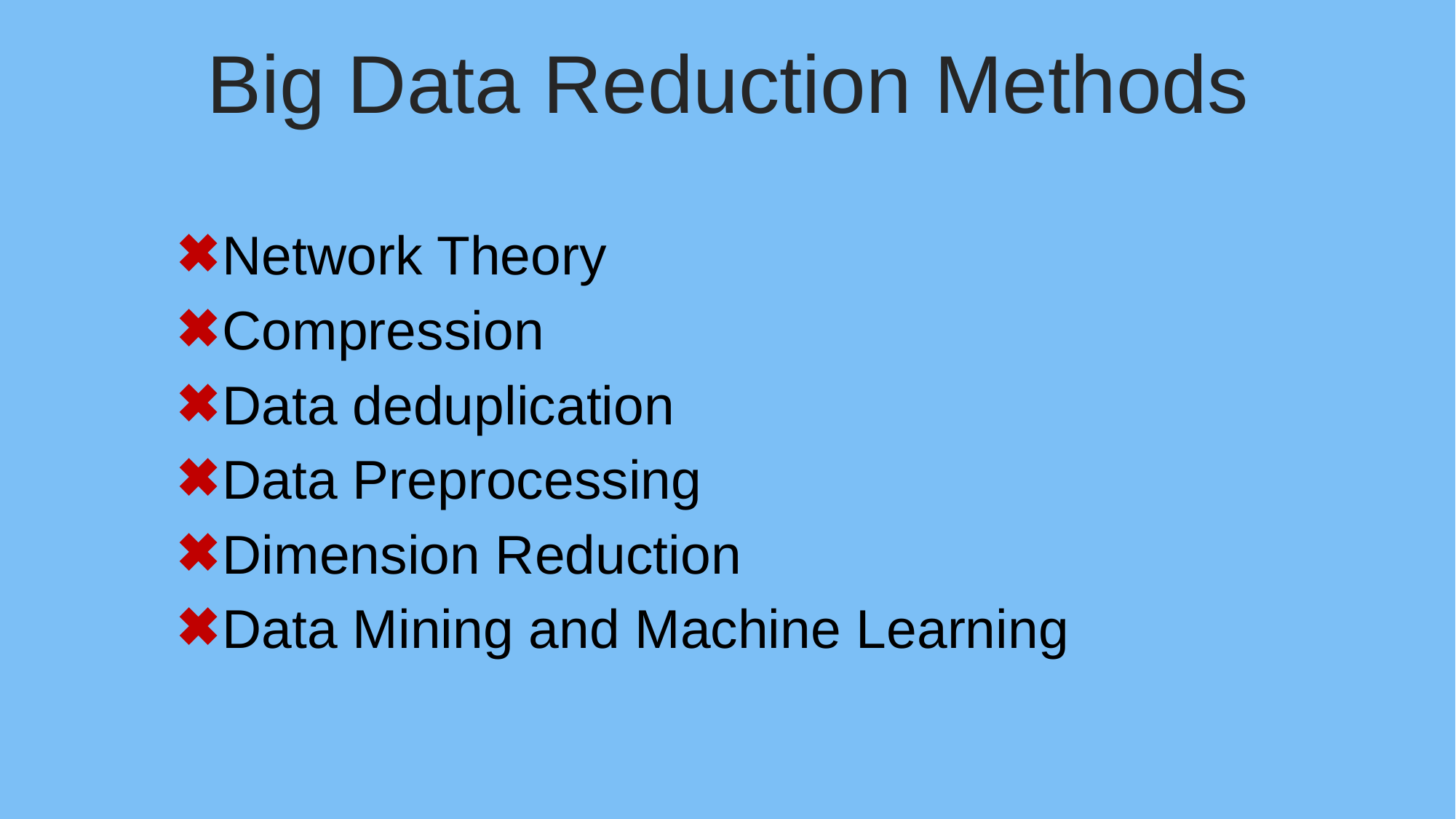

Big Data Reduction Methods
Network Theory
Compression
Data deduplication
Data Preprocessing
Dimension Reduction
Data Mining and Machine Learning